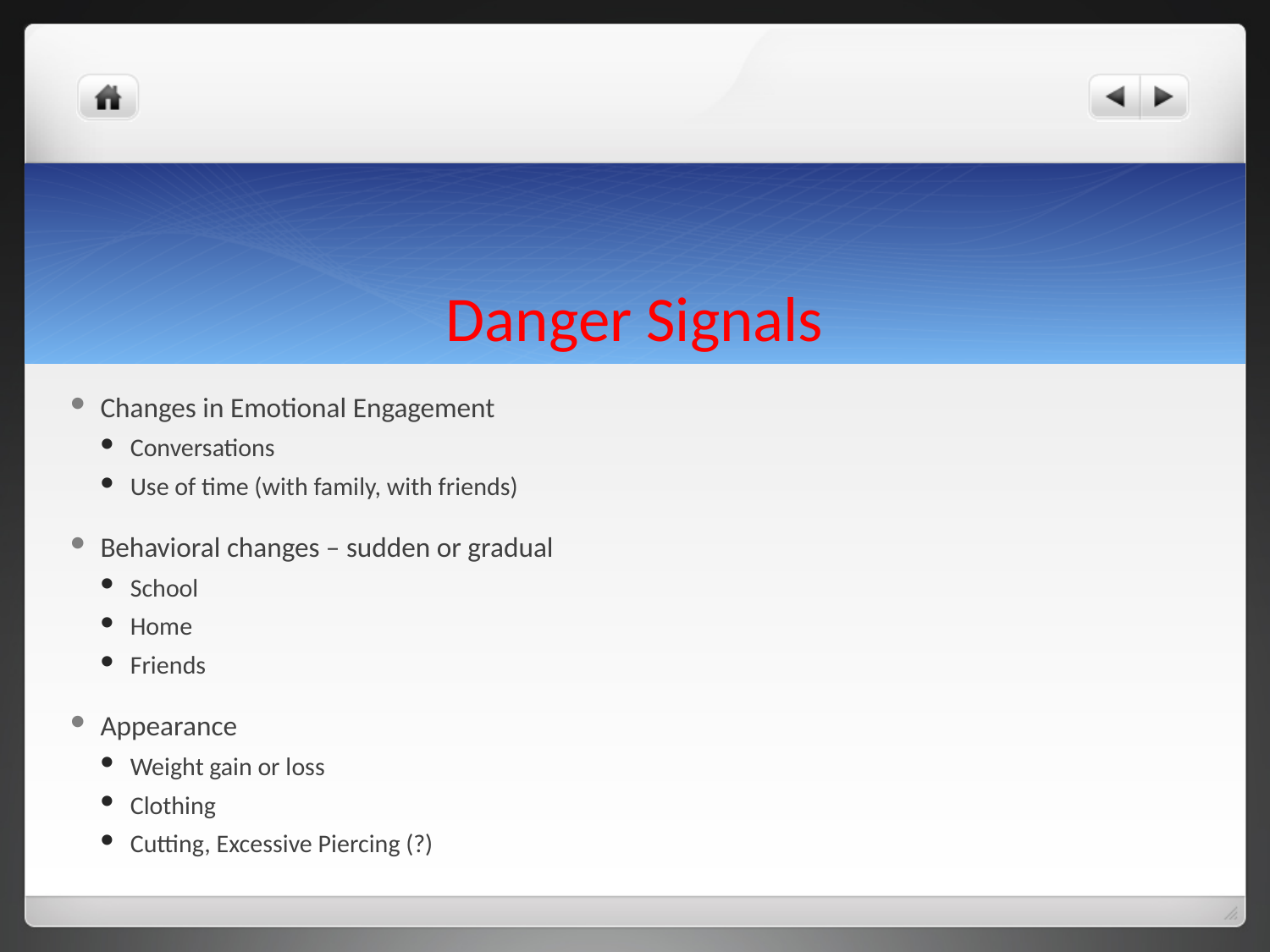

# Danger Signals
Changes in Emotional Engagement
Conversations
Use of time (with family, with friends)
Behavioral changes – sudden or gradual
School
Home
Friends
Appearance
Weight gain or loss
Clothing
Cutting, Excessive Piercing (?)